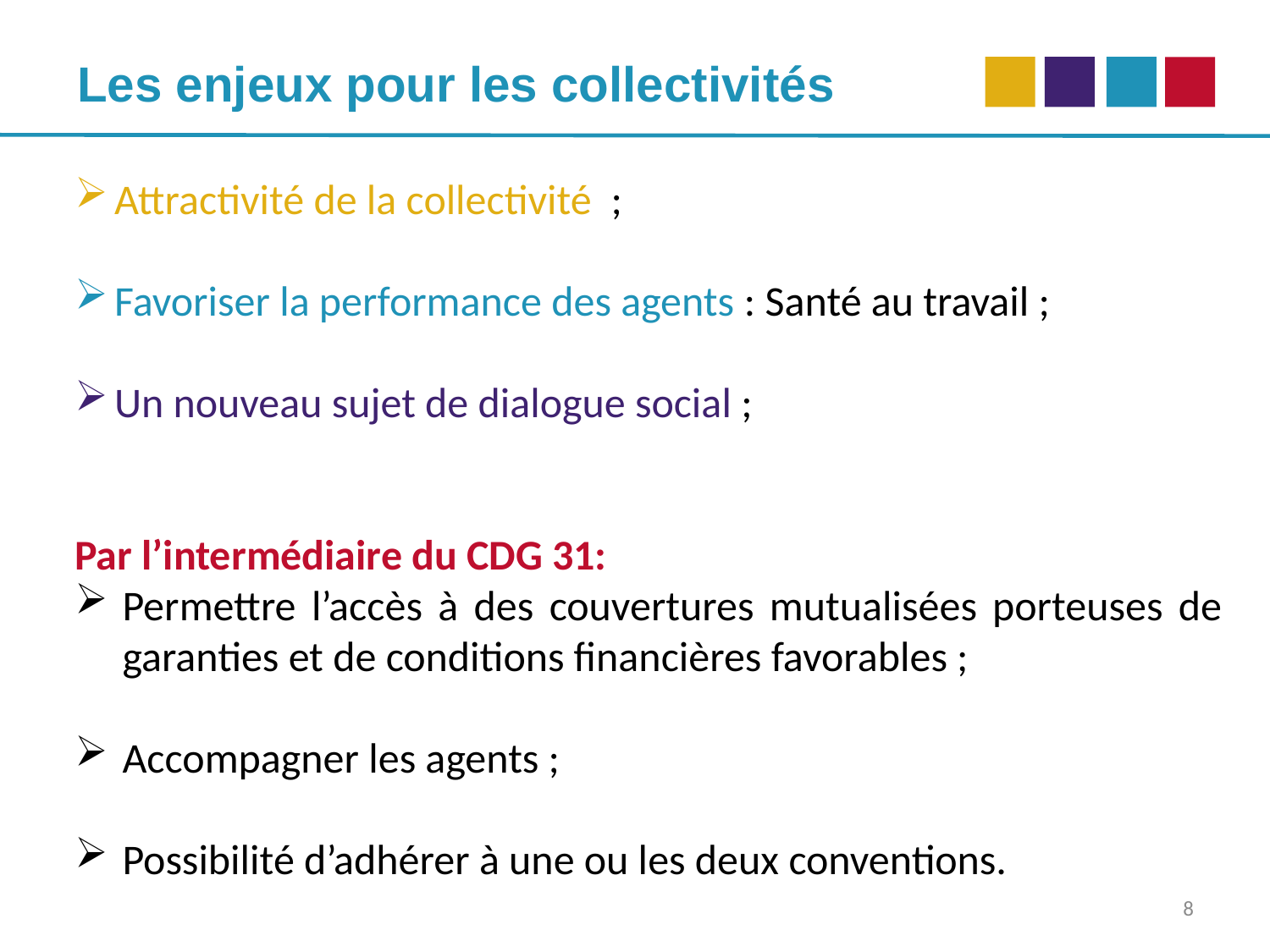

Les enjeux pour les collectivités

Attractivité de la collectivité  ;

Favoriser la performance des agents : Santé au travail ;

Un nouveau sujet de dialogue social ;

Par l’intermédiaire du CDG 31:
Permettre l’accès à des couvertures mutualisées porteuses de garanties et de conditions financières favorables ;

Accompagner les agents ;

Possibilité d’adhérer à une ou les deux conventions.

8